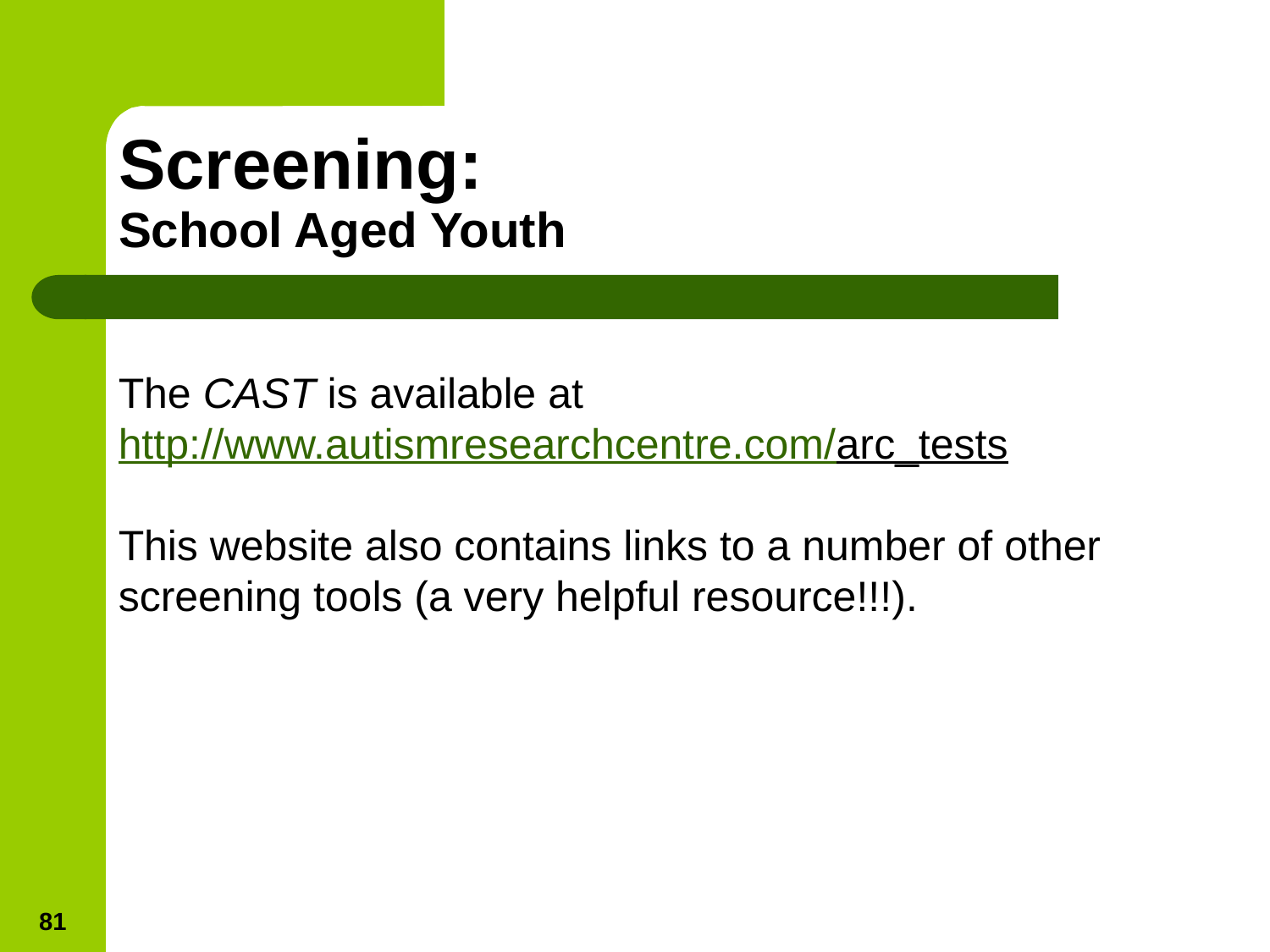

# Screening: School Aged Youth
The CAST is available at
http://www.autismresearchcentre.com/arc_tests

This website also contains links to a number of other screening tools (a very helpful resource!!!).

81